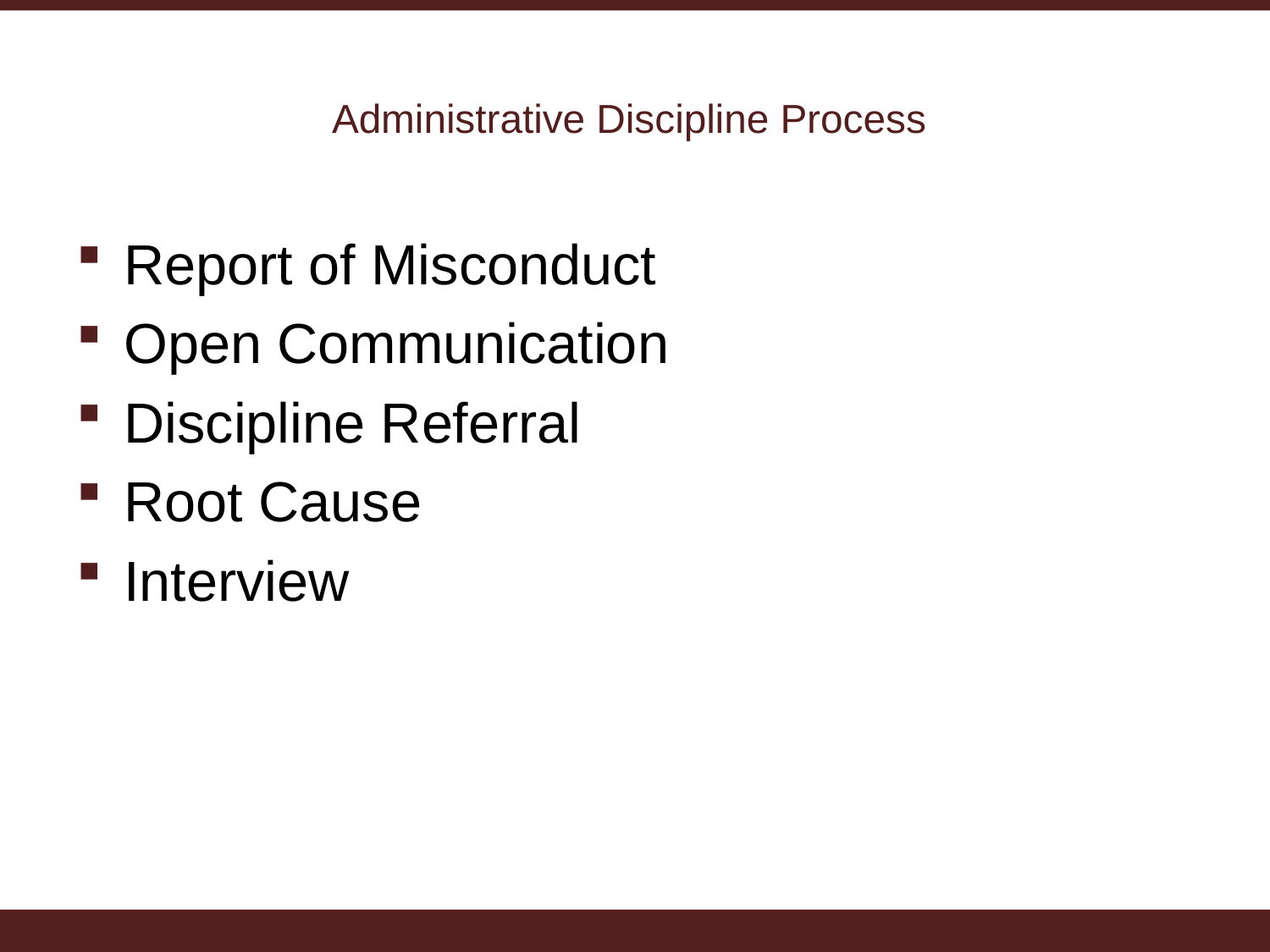

# Administrative Discipline Process
Report of Misconduct
Open Communication
Discipline Referral
Root Cause
Interview